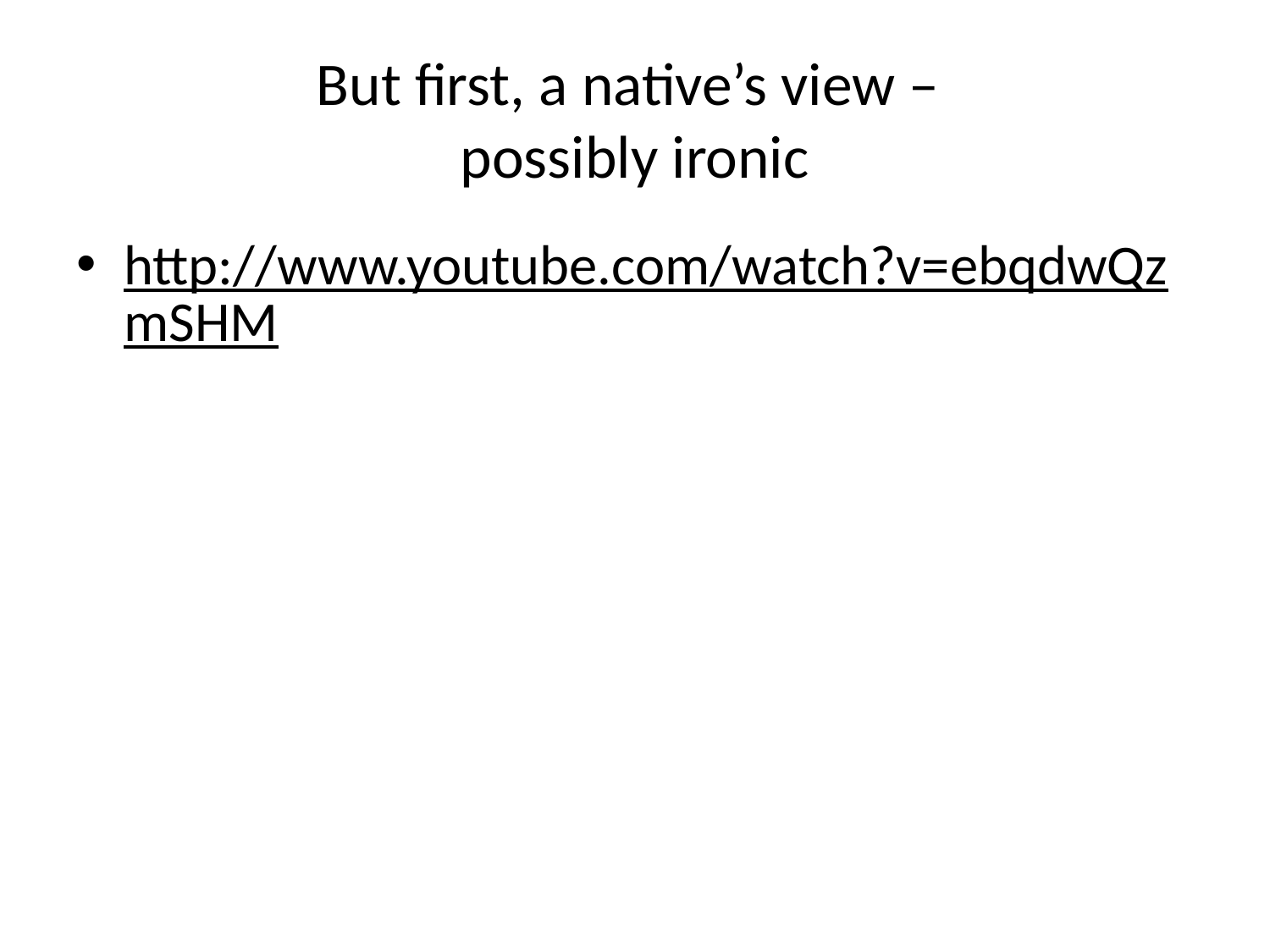

# But first, a native’s view – possibly ironic
http://www.youtube.com/watch?v=ebqdwQzmSHM